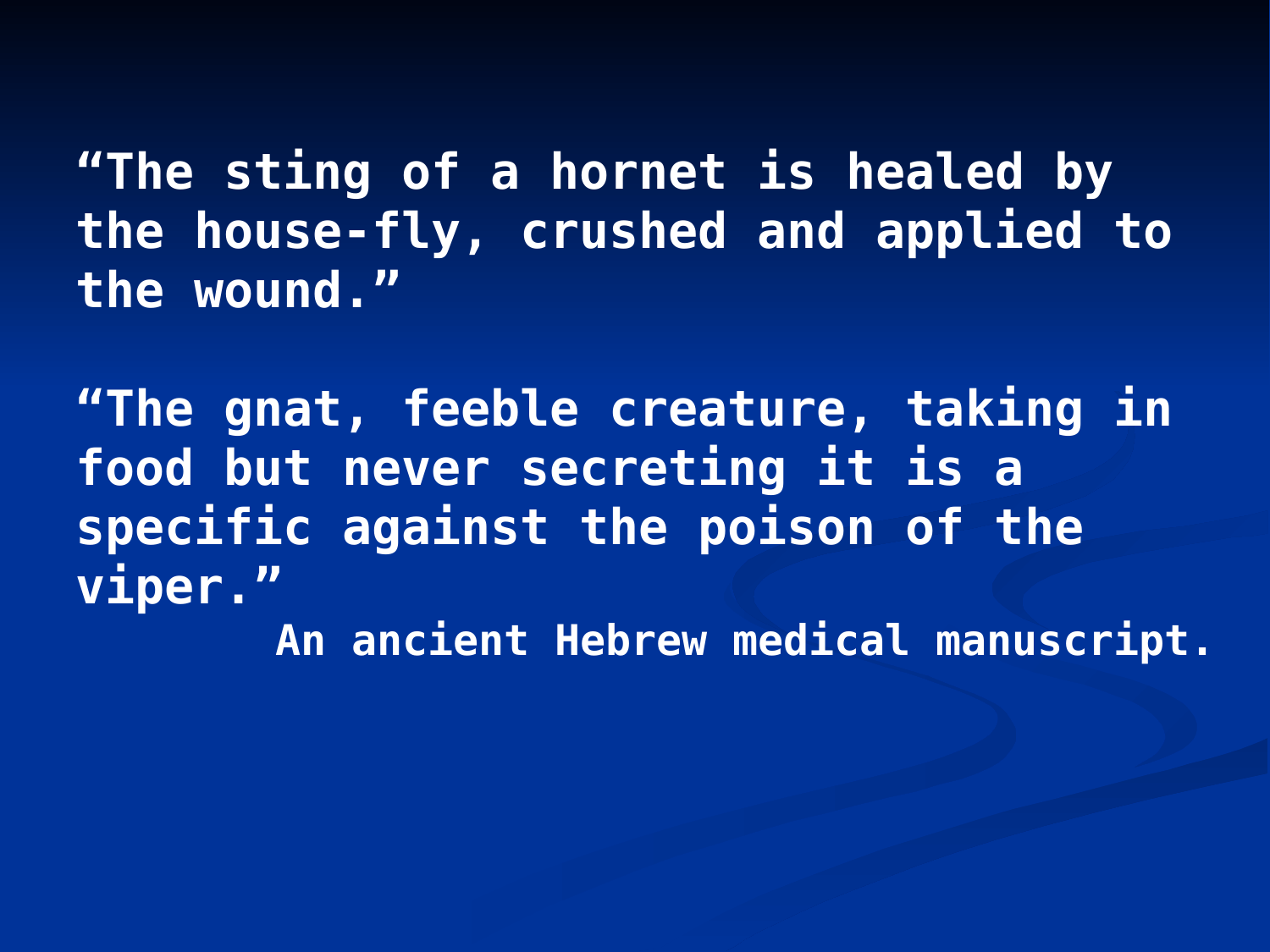

“The sting of a hornet is healed by the house-fly, crushed and applied to the wound.”

“The gnat, feeble creature, taking in food but never secreting it is a specific against the poison of the viper.”
An ancient Hebrew medical manuscript.